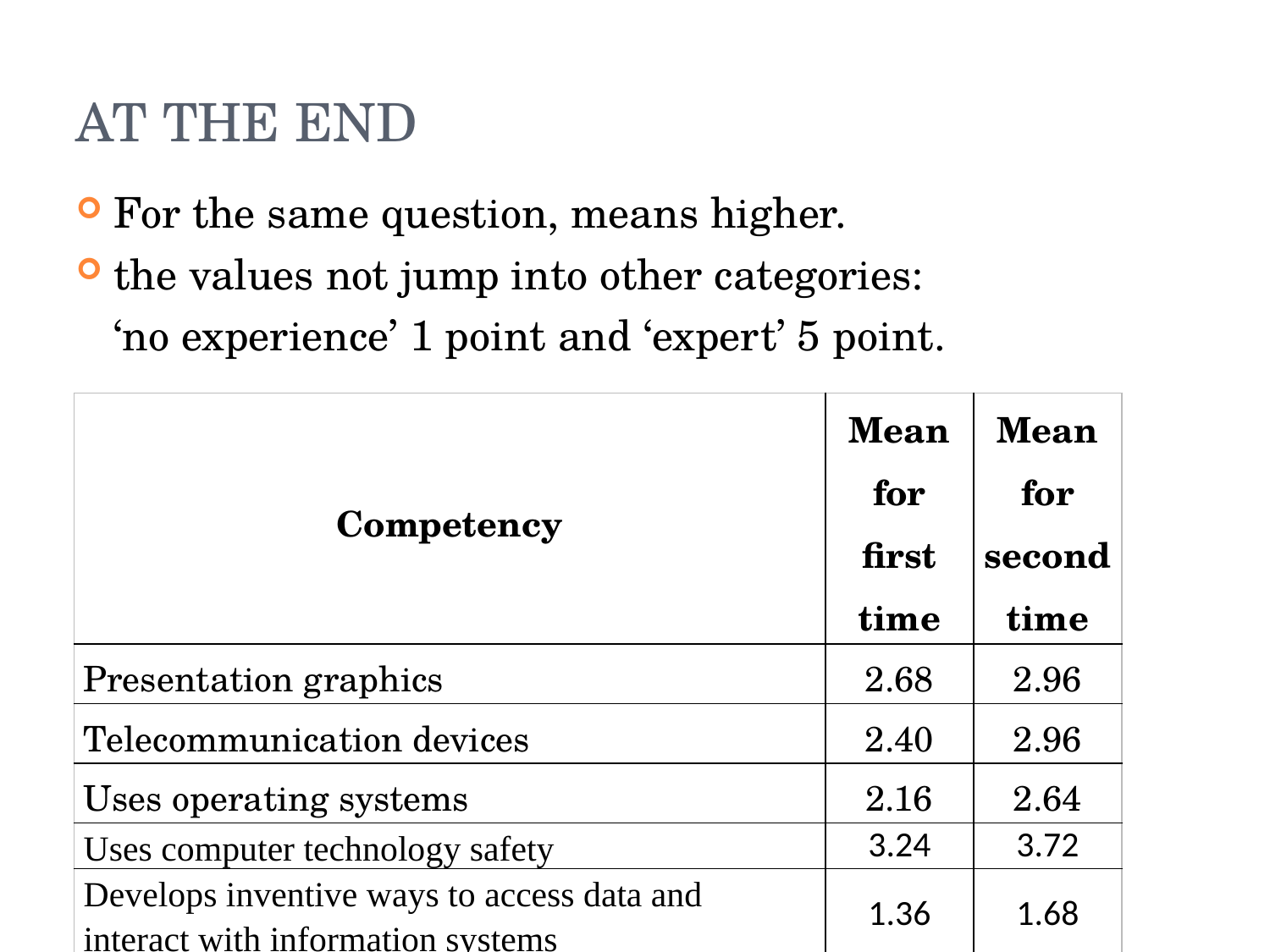

# At the end
For the same question, means higher.
the values not jump into other categories:
	‘no experience’ 1 point and ‘expert’ 5 point.

| Competency | Mean for first time | Mean for second time |
| --- | --- | --- |
| Presentation graphics | 2.68 | 2.96 |
| Telecommunication devices | 2.40 | 2.96 |
| Uses operating systems | 2.16 | 2.64 |
| Uses computer technology safety | 3.24 | 3.72 |
| Develops inventive ways to access data and interact with information systems | 1.36 | 1.68 |